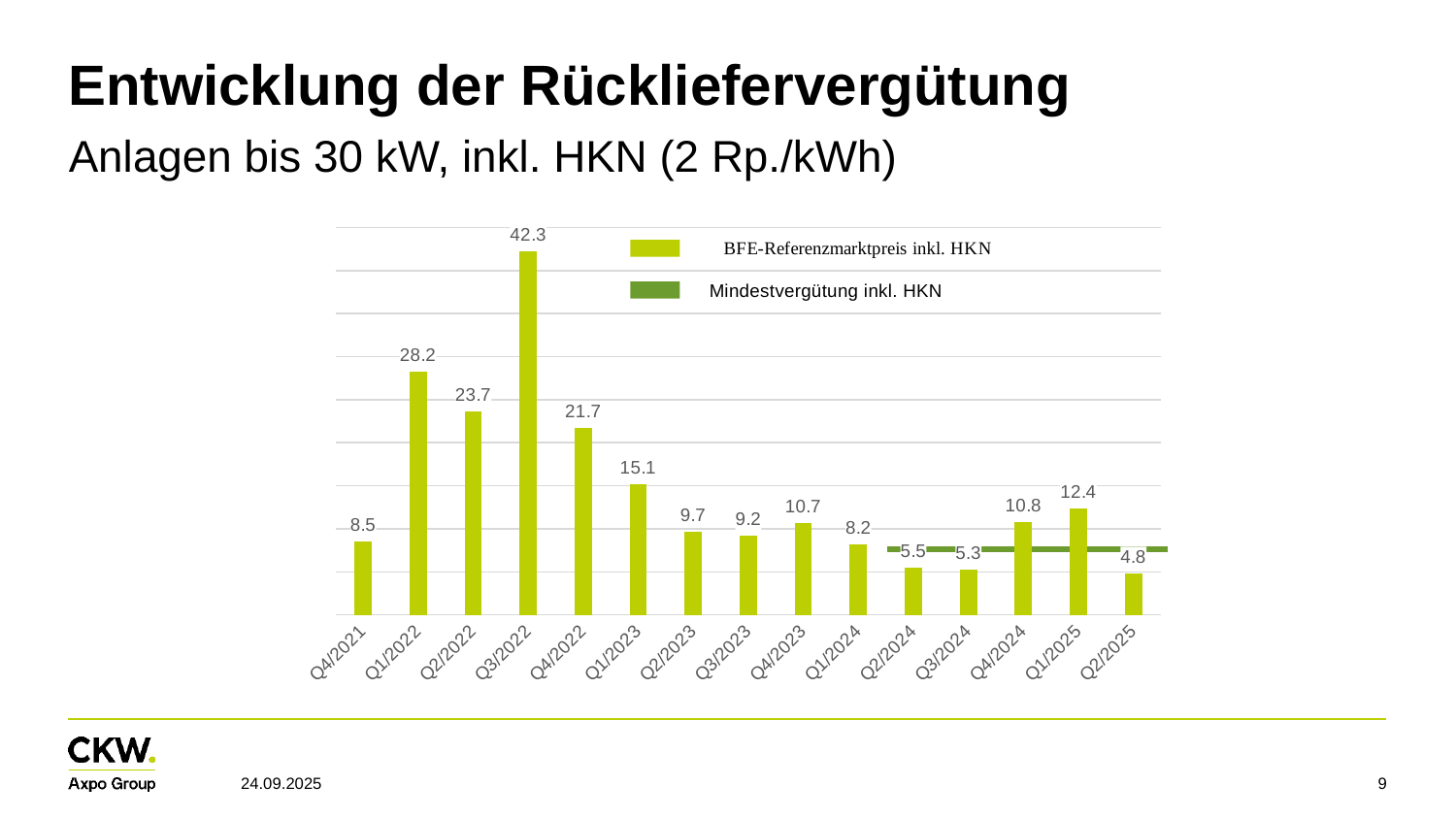

# Entwicklung der Rückliefervergütung
Anlagen bis 30 kW, inkl. HKN (2 Rp./kWh)

### Chart

| Category | Referenzmarktpreis inkl. HKN |
|---|---|
| Q4/2021 | 8.5 |
| Q1/2022 | 28.246 |
| Q2/2022 | 23.653 |
| Q3/2022 | 42.258 |
| Q4/2022 | 21.724 |
| Q1/2023 | 15.142 |
| Q2/2023 | 9.692 |
| Q3/2023 | 9.166 |
| Q4/2023 | 10.704 |
| Q1/2024 | 8.197 |
| Q2/2024 | 5.5 |
| Q3/2024 | 5.3 |
| Q4/2024 | 10.751 |
| Q1/2025 | 12.4 |
| Q2/2025 | 4.8 |
Mindestvergütung inkl. HKN

24.09.2025
9